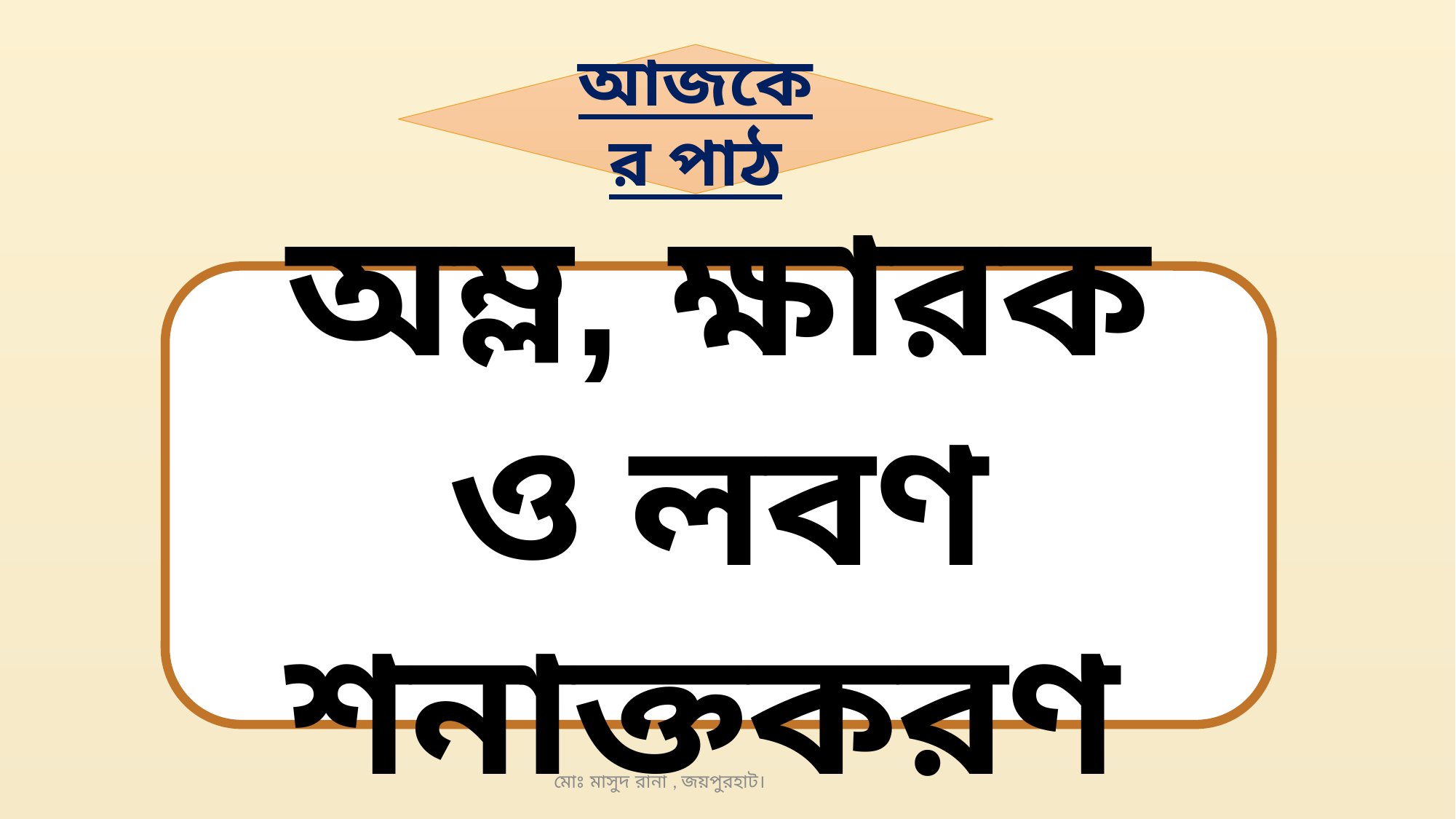

আজকের পাঠ

অম্ল, ক্ষারক ও লবণ শনাক্তকরণ
মোঃ মাসুদ রানা , জয়পুরহাট।